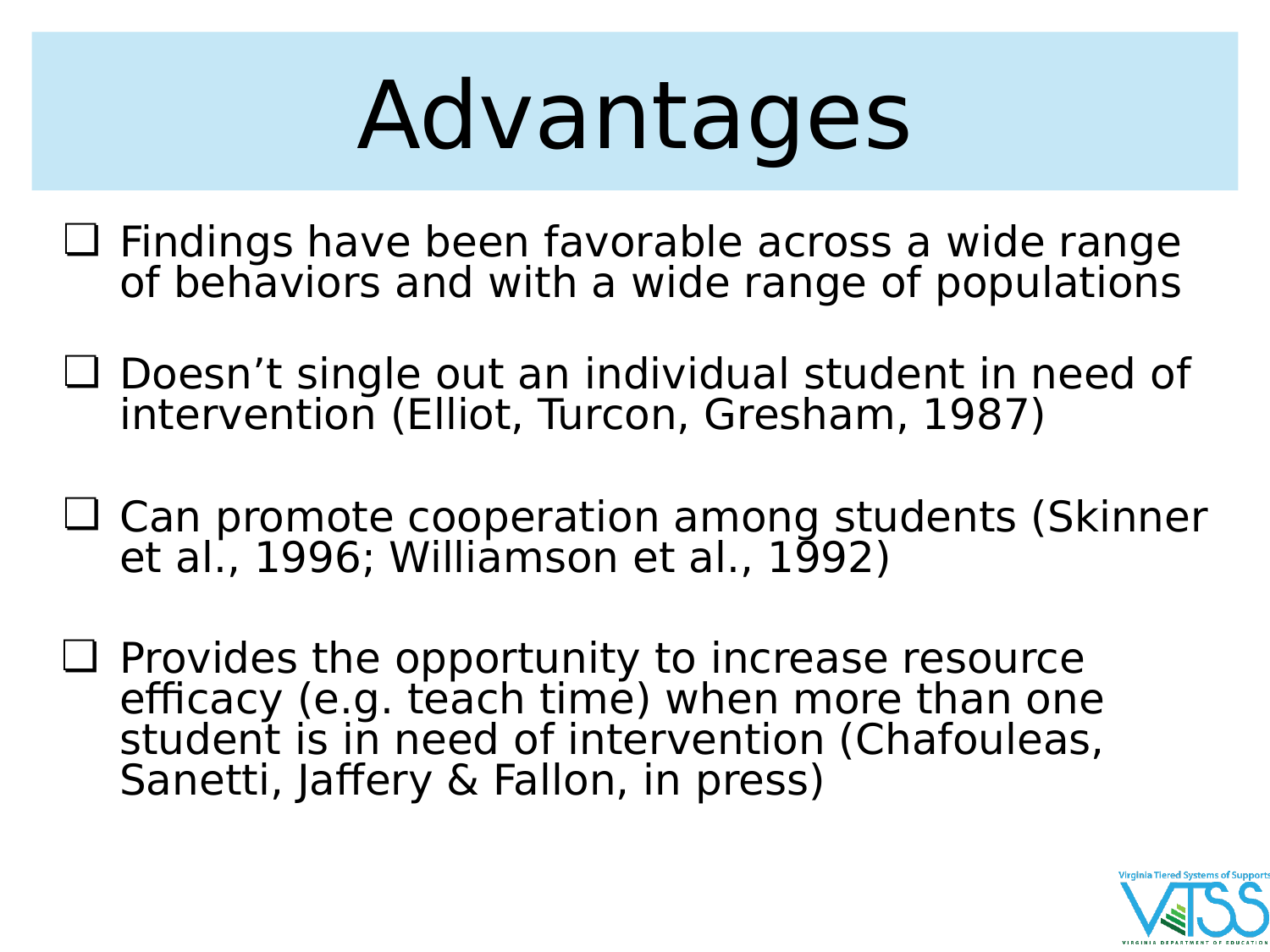

# Advantages
Findings have been favorable across a wide range of behaviors and with a wide range of populations

Doesn’t single out an individual student in need of intervention (Elliot, Turcon, Gresham, 1987)

Can promote cooperation among students (Skinner et al., 1996; Williamson et al., 1992)

Provides the opportunity to increase resource efficacy (e.g. teach time) when more than one student is in need of intervention (Chafouleas, Sanetti, Jaffery & Fallon, in press)